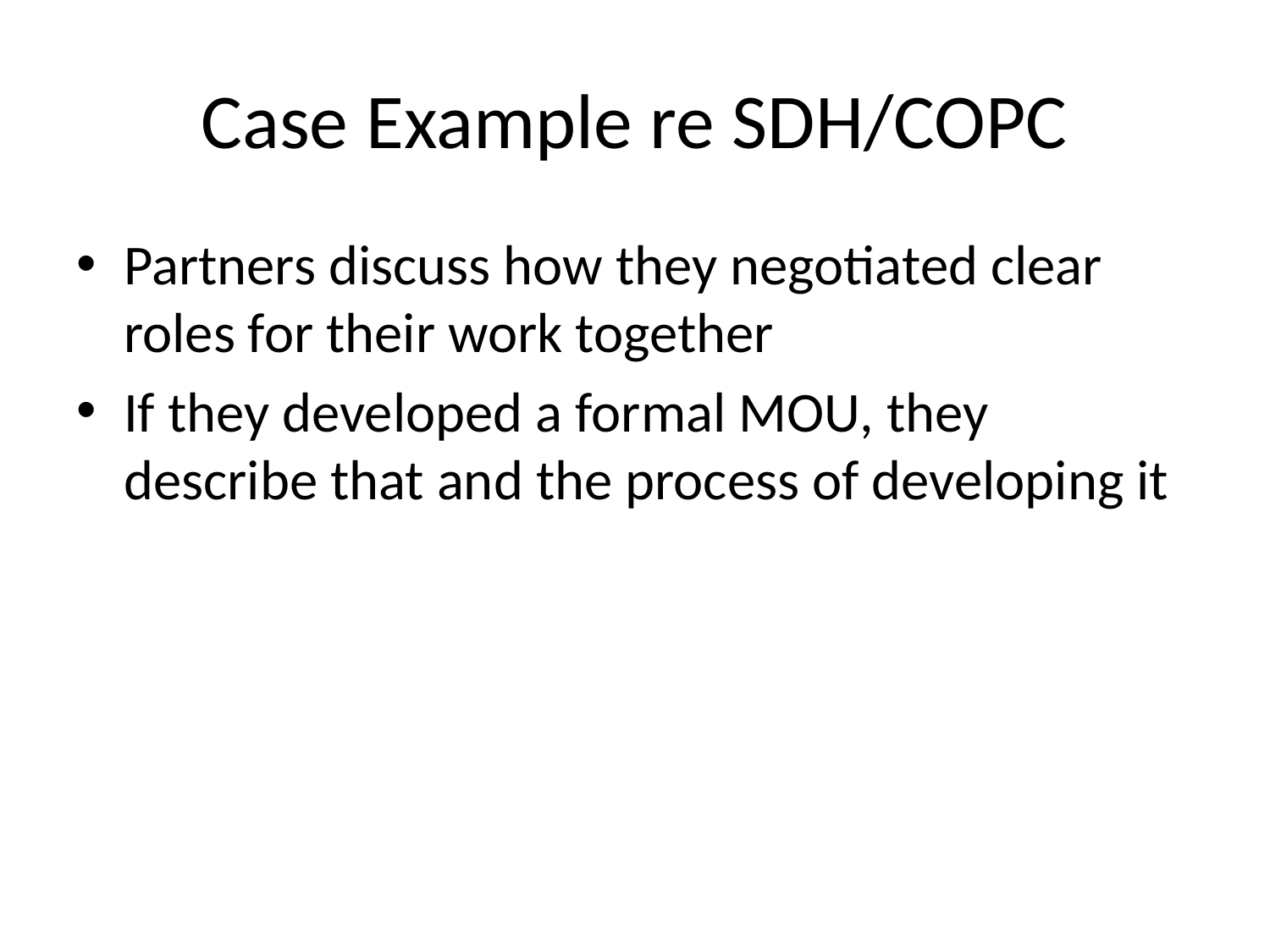

# Case Example re SDH/COPC
Partners discuss how they negotiated clear roles for their work together
If they developed a formal MOU, they describe that and the process of developing it